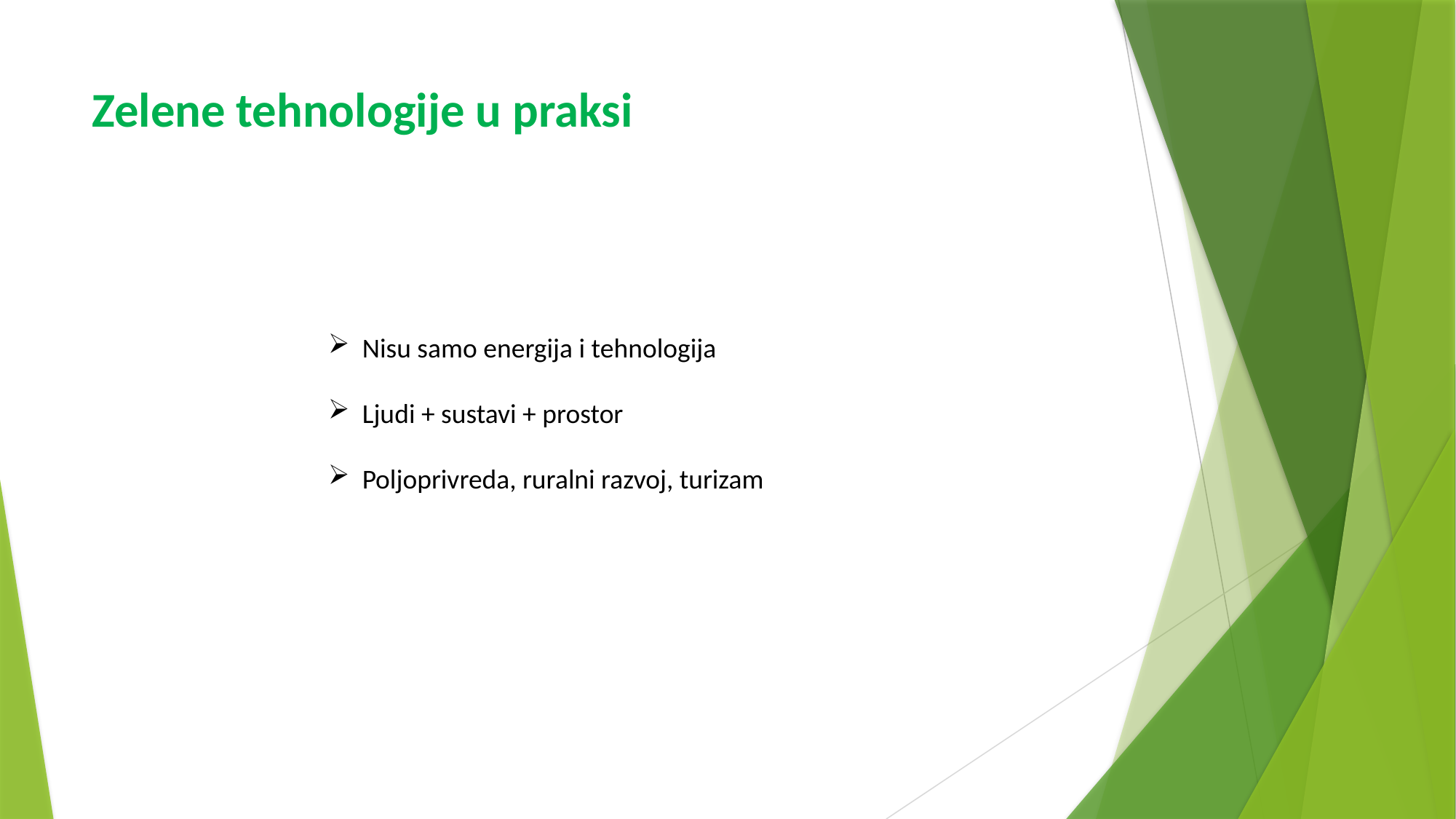

# Zelene tehnologije u praksi
Nisu samo energija i tehnologija

Ljudi + sustavi + prostor

Poljoprivreda, ruralni razvoj, turizam